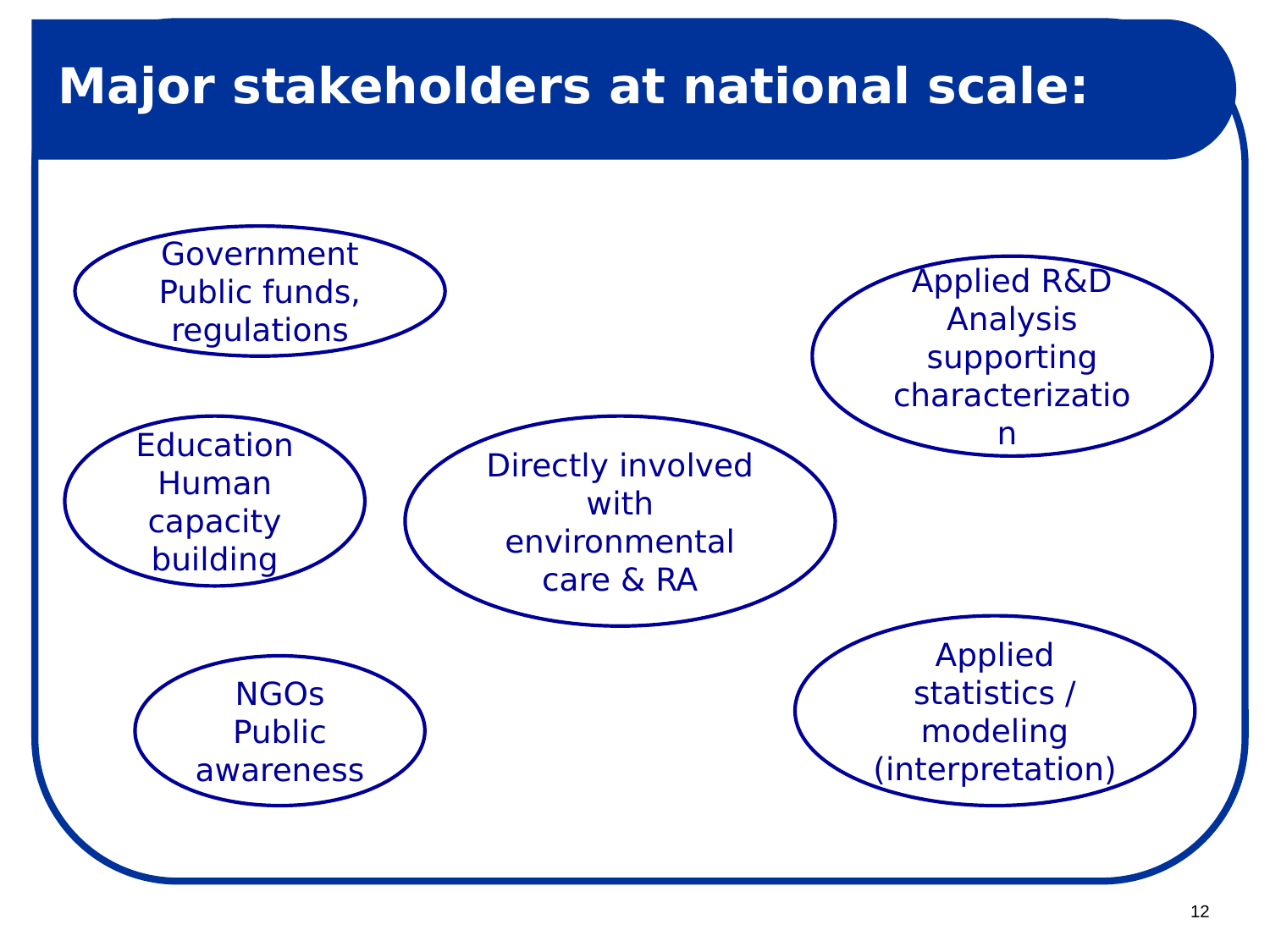

# Major stakeholders at national scale:
Government
Public funds, regulations
Applied R&D Analysis supporting characterization
Education
Human capacity building
Directly involved with environmental care & RA
Applied statistics / modeling
(interpretation)
NGOs
Public awareness
12